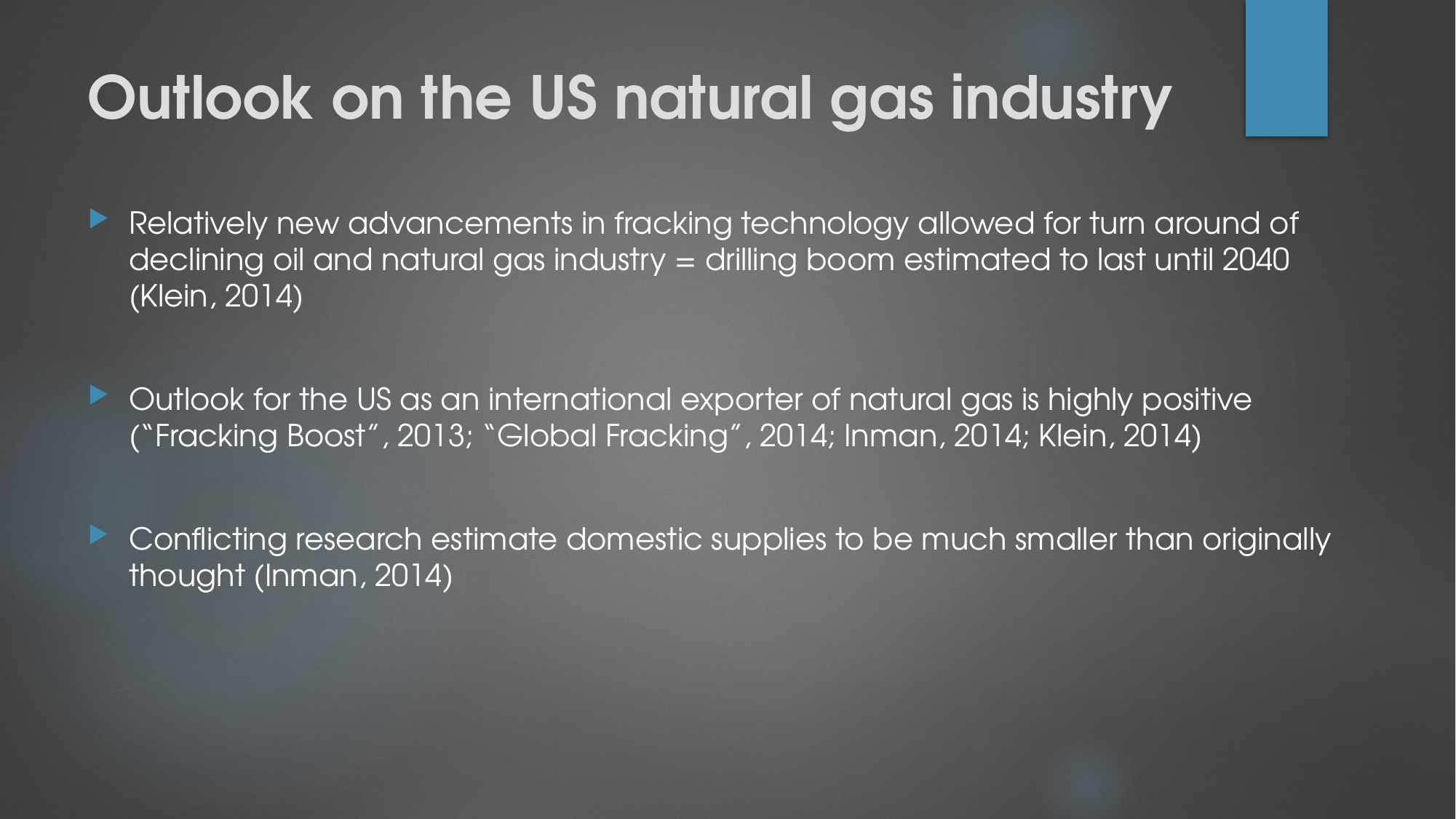

# Outlook on the US natural gas industry

Relatively new advancements in fracking technology allowed for turn around of declining oil and natural gas industry = drilling boom estimated to last until 2040 (Klein, 2014)

Outlook for the US as an international exporter of natural gas is highly positive (“Fracking Boost”, 2013; “Global Fracking”, 2014; Inman, 2014; Klein, 2014)

Conflicting research estimate domestic supplies to be much smaller than originally thought (Inman, 2014)